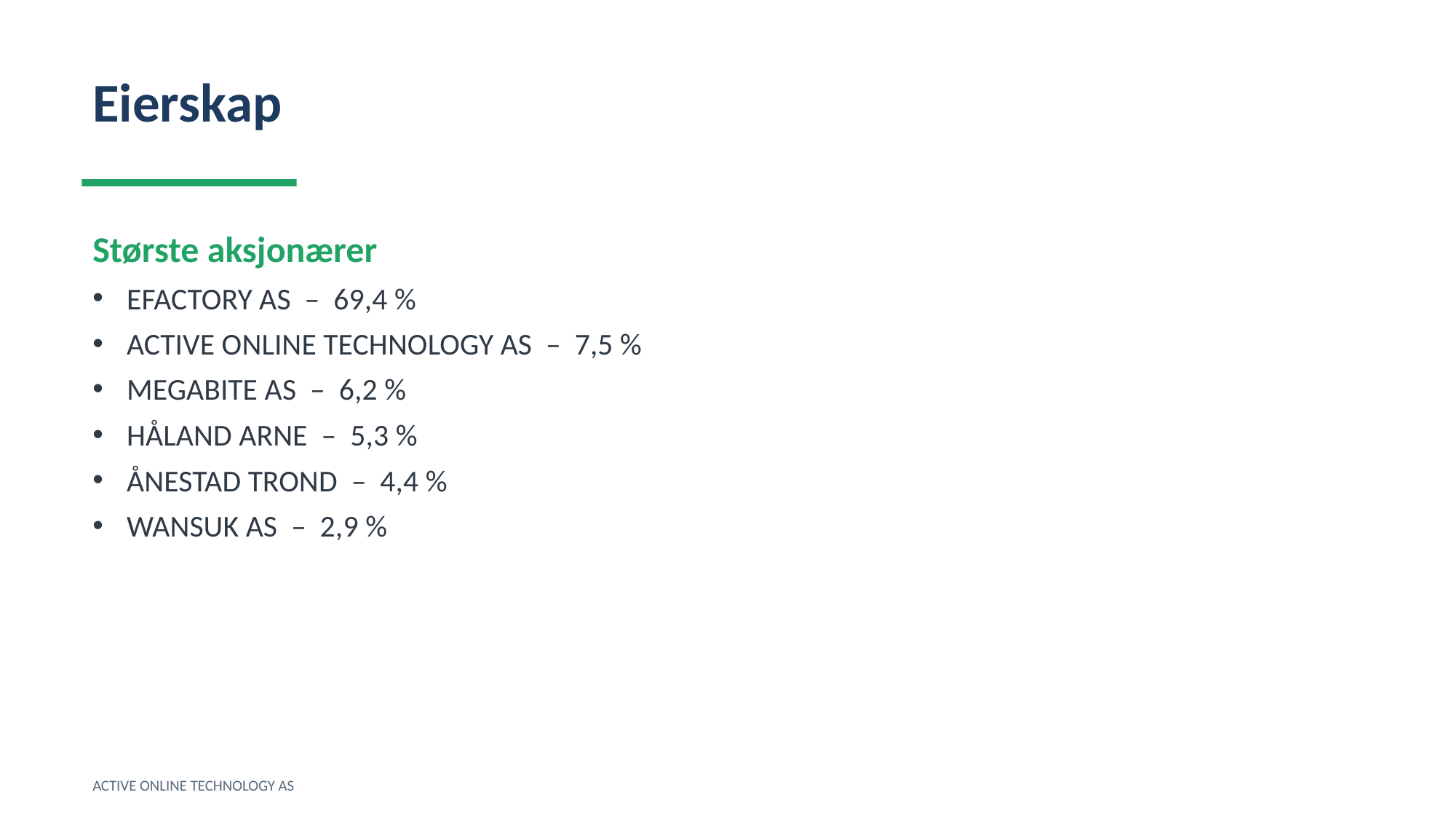

Eierskap

Største aksjonærer
EFACTORY AS  –  69,4 %
ACTIVE ONLINE TECHNOLOGY AS  –  7,5 %
MEGABITE AS  –  6,2 %
HÅLAND ARNE  –  5,3 %
ÅNESTAD TROND  –  4,4 %
WANSUK AS  –  2,9 %
ACTIVE ONLINE TECHNOLOGY AS